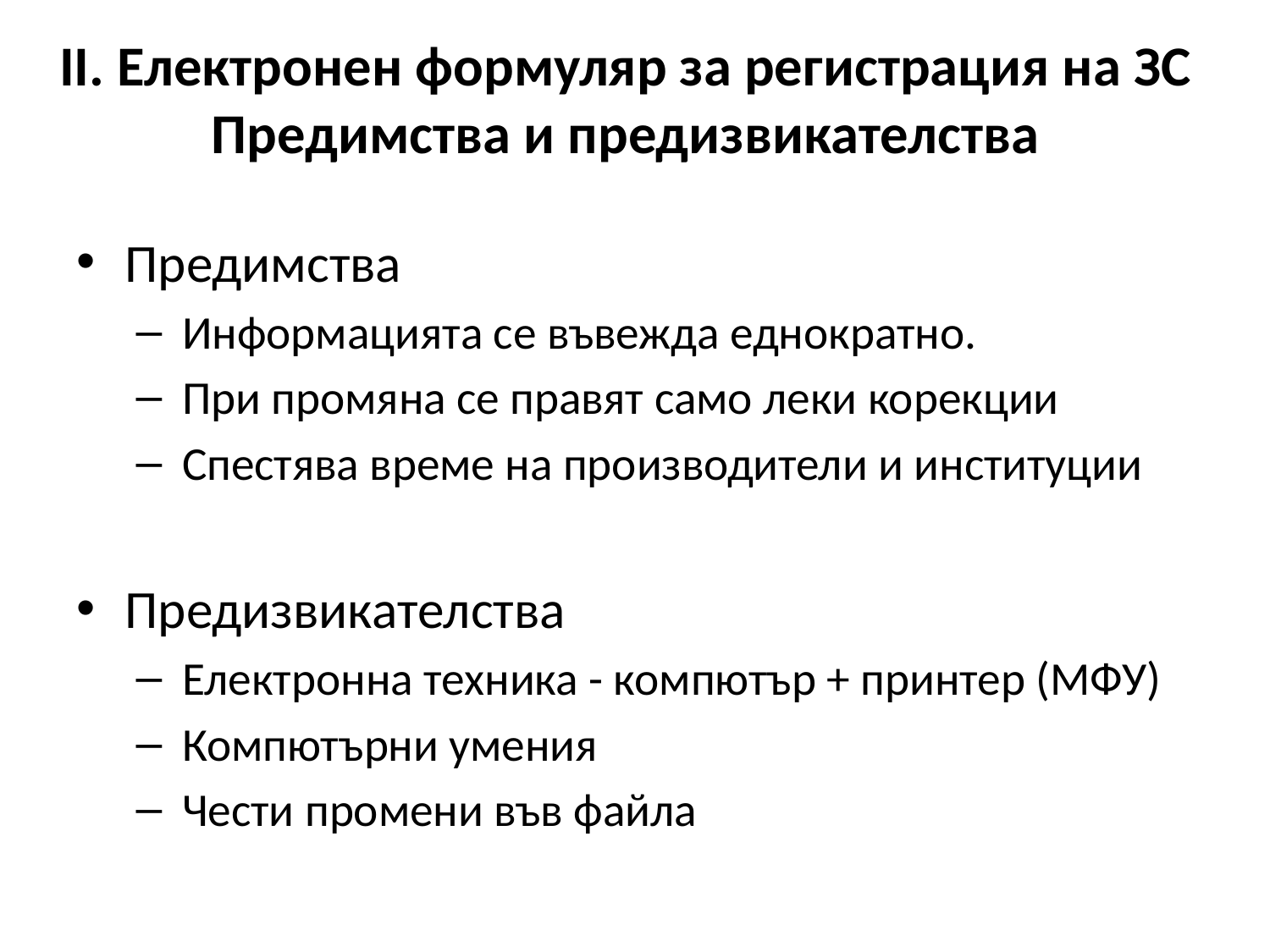

# II. Електронен формуляр за регистрация на ЗС Предимства и предизвикателства
Предимства
Информацията се въвежда еднократно.
При промяна се правят само леки корекции
Спестява време на производители и институции

Предизвикателства
Електронна техника - компютър + принтер (МФУ)
Компютърни умения
Чести промени във файла